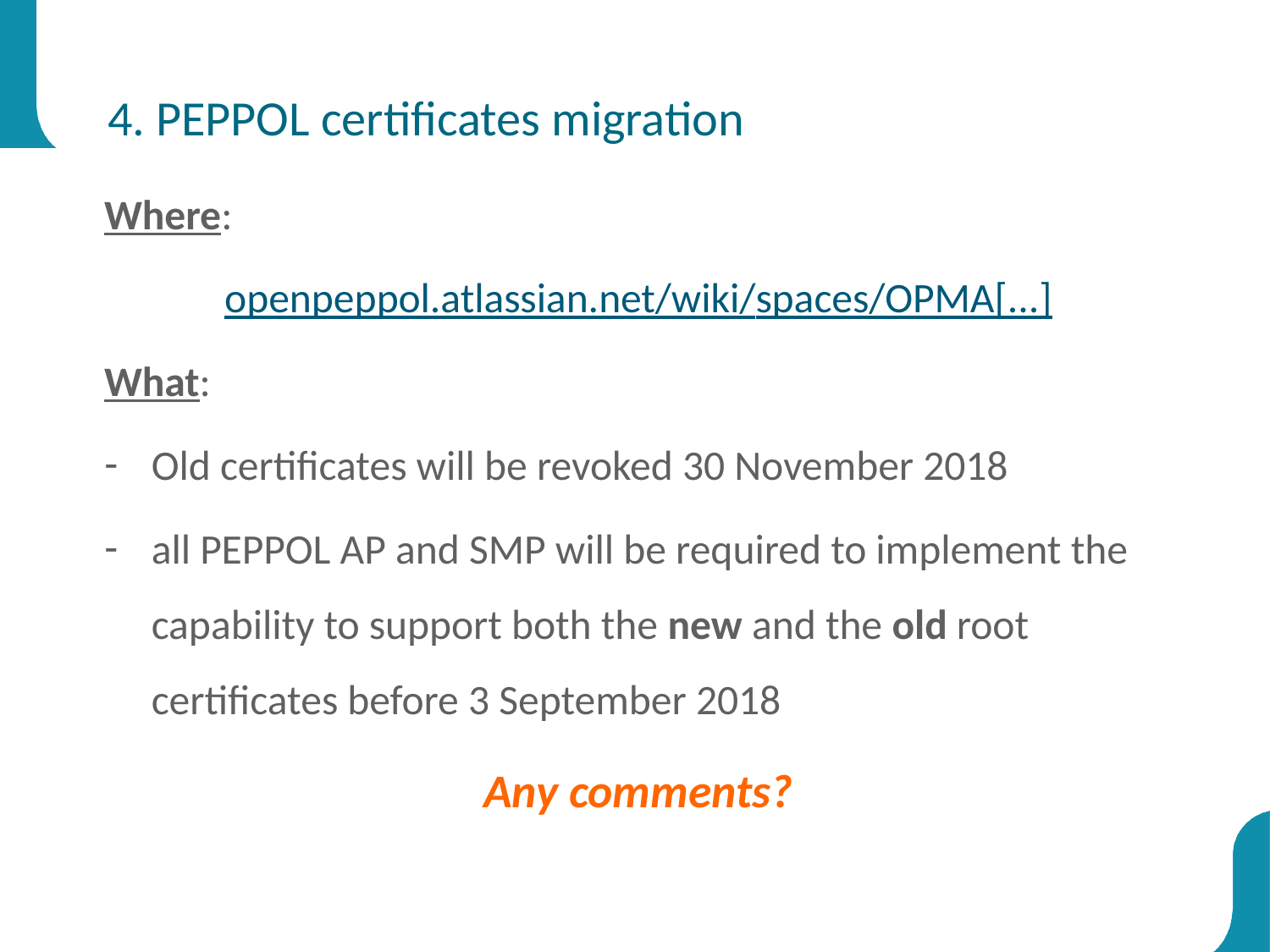

# 4. PEPPOL certificates migration
Where:
openpeppol.atlassian.net/wiki/spaces/OPMA[...]
What:
Old certificates will be revoked 30 November 2018
all PEPPOL AP and SMP will be required to implement the capability to support both the new and the old root certificates before 3 September 2018
Any comments?